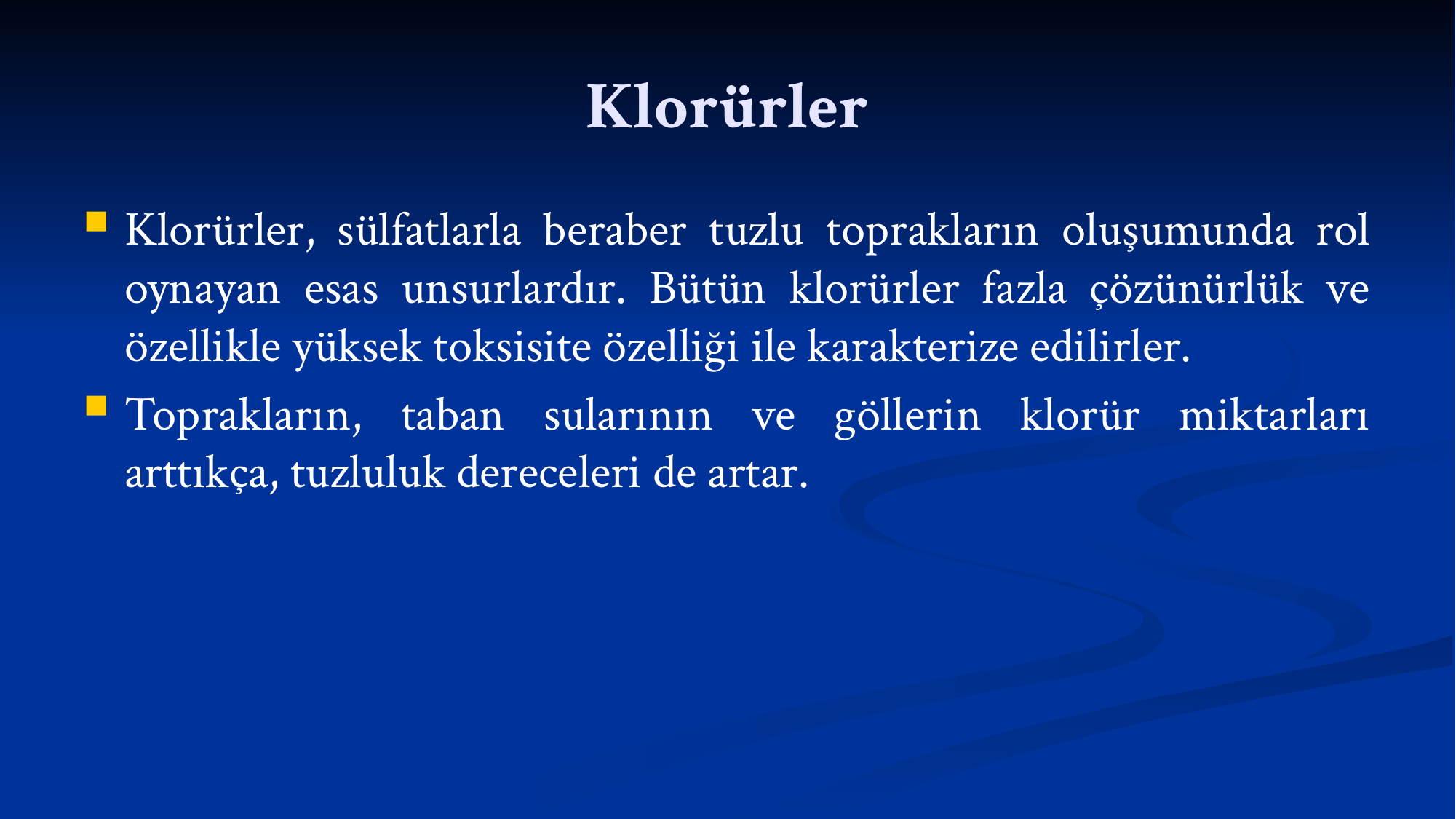

# Klorürler
Klorürler, sülfatlarla beraber tuzlu toprakların oluşumunda rol oynayan esas unsurlardır. Bütün klorürler fazla çözünürlük ve özellikle yüksek toksisite özelliği ile karakterize edilirler.
Toprakların, taban sularının ve göllerin klorür miktarları arttıkça, tuzluluk dereceleri de artar.